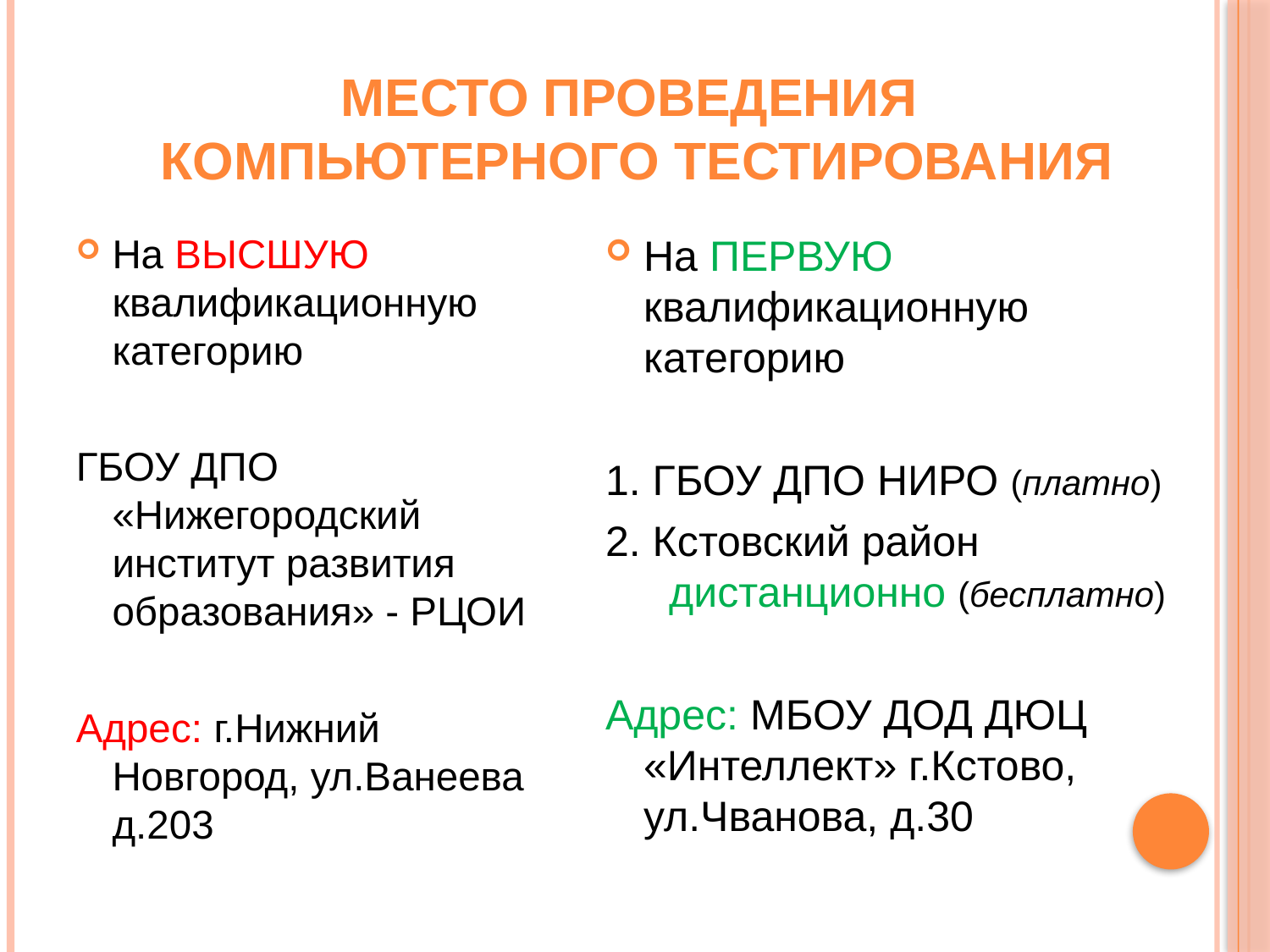

# Место проведения компьютерного тестирования
На ВЫСШУЮ квалификационную категорию

ГБОУ ДПО «Нижегородский институт развития образования» - РЦОИ

Адрес: г.Нижний Новгород, ул.Ванеева д.203
На ПЕРВУЮ квалификационную категорию

1. ГБОУ ДПО НИРО (платно)
2. Кстовский район дистанционно (бесплатно)

Адрес: МБОУ ДОД ДЮЦ «Интеллект» г.Кстово, ул.Чванова, д.30